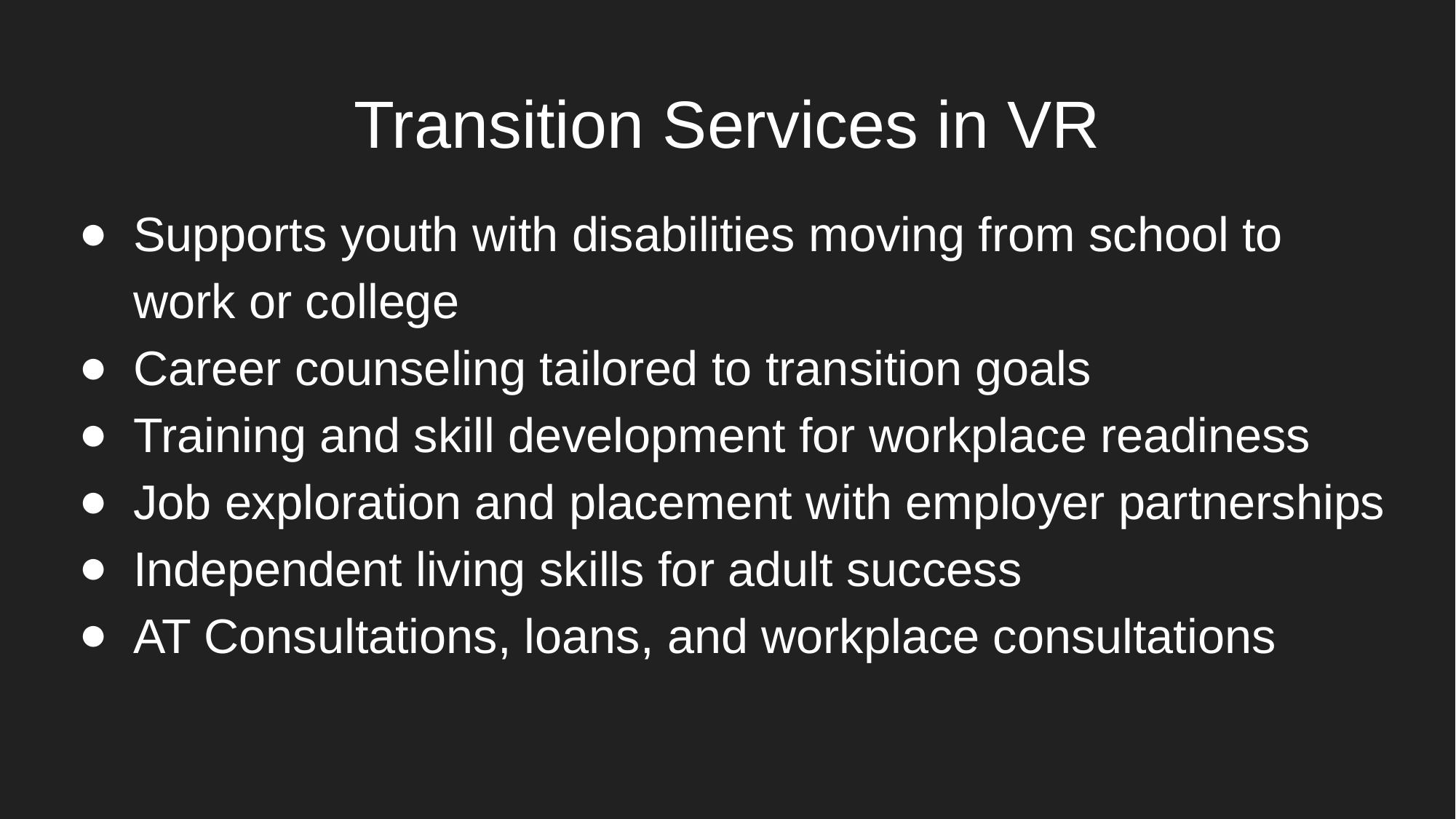

# Transition Services in VR
Supports youth with disabilities moving from school to work or college
Career counseling tailored to transition goals
Training and skill development for workplace readiness
Job exploration and placement with employer partnerships
Independent living skills for adult success
AT Consultations, loans, and workplace consultations